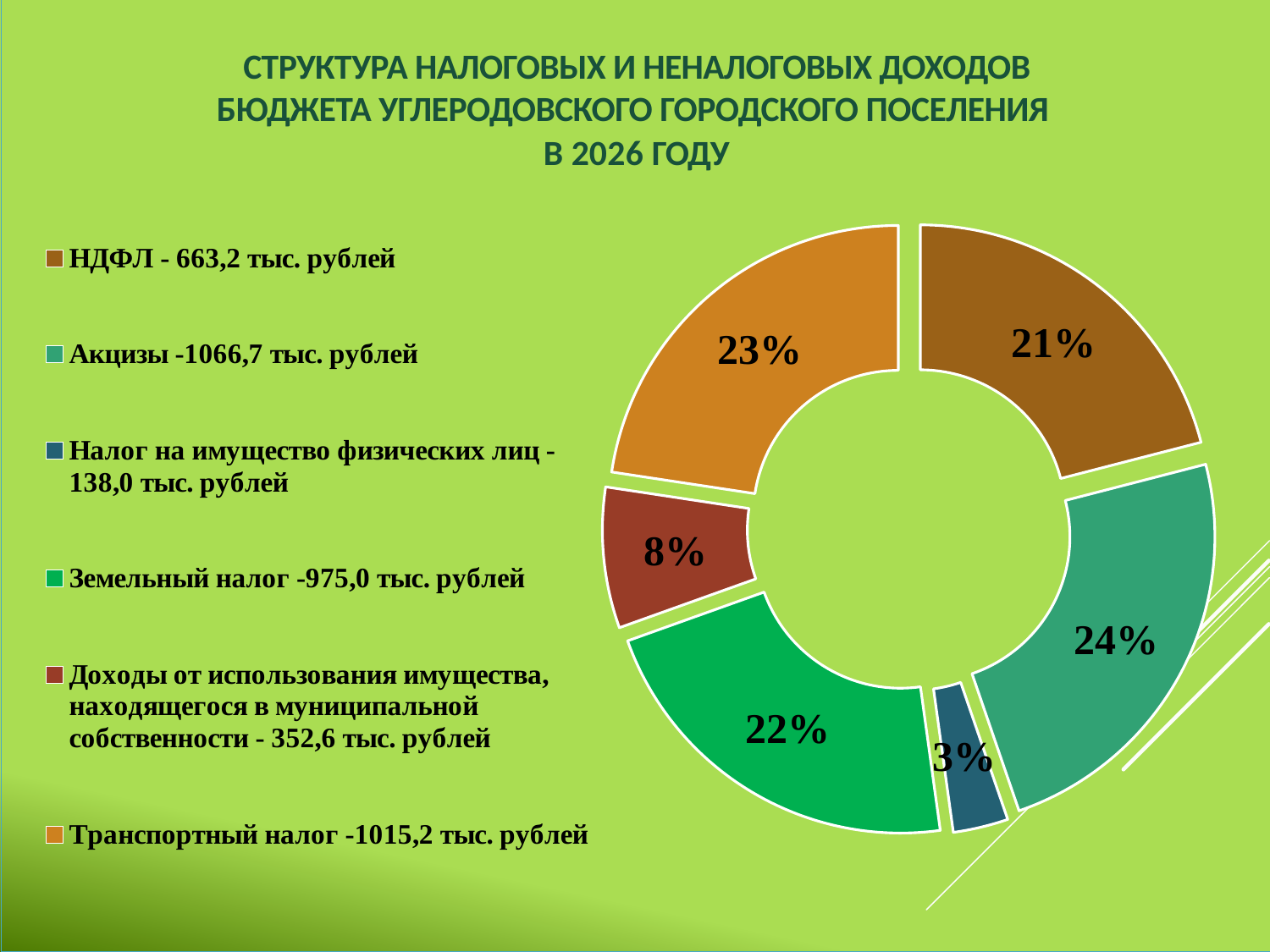

СТРУКТУРА НАЛОГОВЫХ И НЕНАЛОГОВЫХ ДОХОДОВ БЮДЖЕТА УГЛЕРОДОВСКОГО ГОРОДСКОГО ПОСЕЛЕНИЯ
В 2026 ГОДУ

### Chart

| Category | Столбец1 |
|---|---|
| НДФЛ - 663,2 тыс. рублей | 941.8 |
| Акцизы -1066,7 тыс. рублей | 1066.7 |
| Налог на имущество физических лиц -138,0 тыс. рублей | 138.0 |
| Земельный налог -975,0 тыс. рублей | 975.0 |
| Доходы от использования имущества, находящегося в муниципальной собственности - 352,6 тыс. рублей | 352.6 |
| Транспортный налог -1015,2 тыс. рублей | 1015.2 |